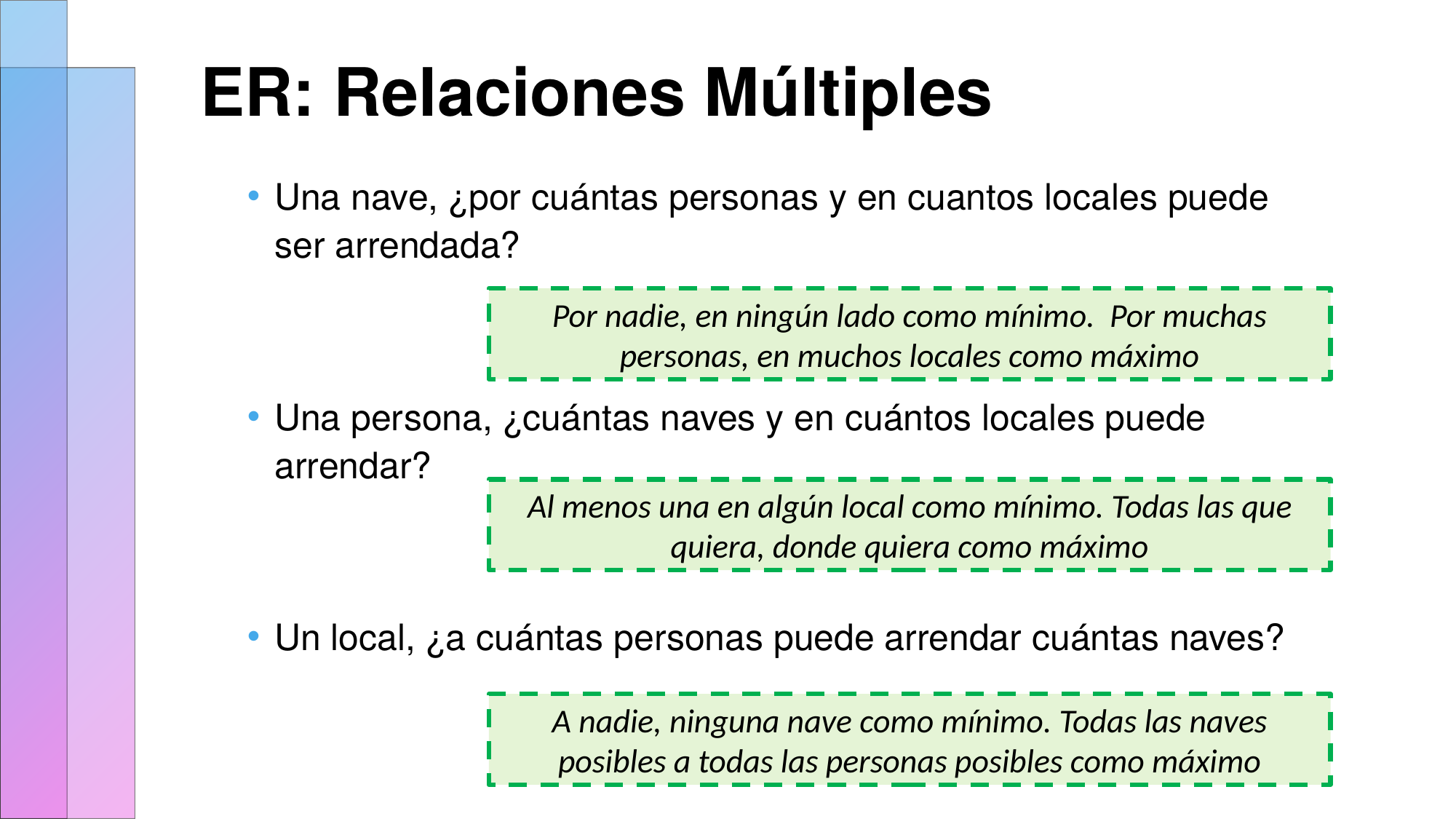

# ER: Relaciones Múltiples
Una nave, ¿por cuántas personas y en cuantos locales puede ser arrendada?

Una persona, ¿cuántas naves y en cuántos locales puede arrendar?

Un local, ¿a cuántas personas puede arrendar cuántas naves?
Por nadie, en ningún lado como mínimo.  Por muchas personas, en muchos locales como máximo
Al menos una en algún local como mínimo. Todas las que quiera, donde quiera como máximo
A nadie, ninguna nave como mínimo. Todas las naves posibles a todas las personas posibles como máximo